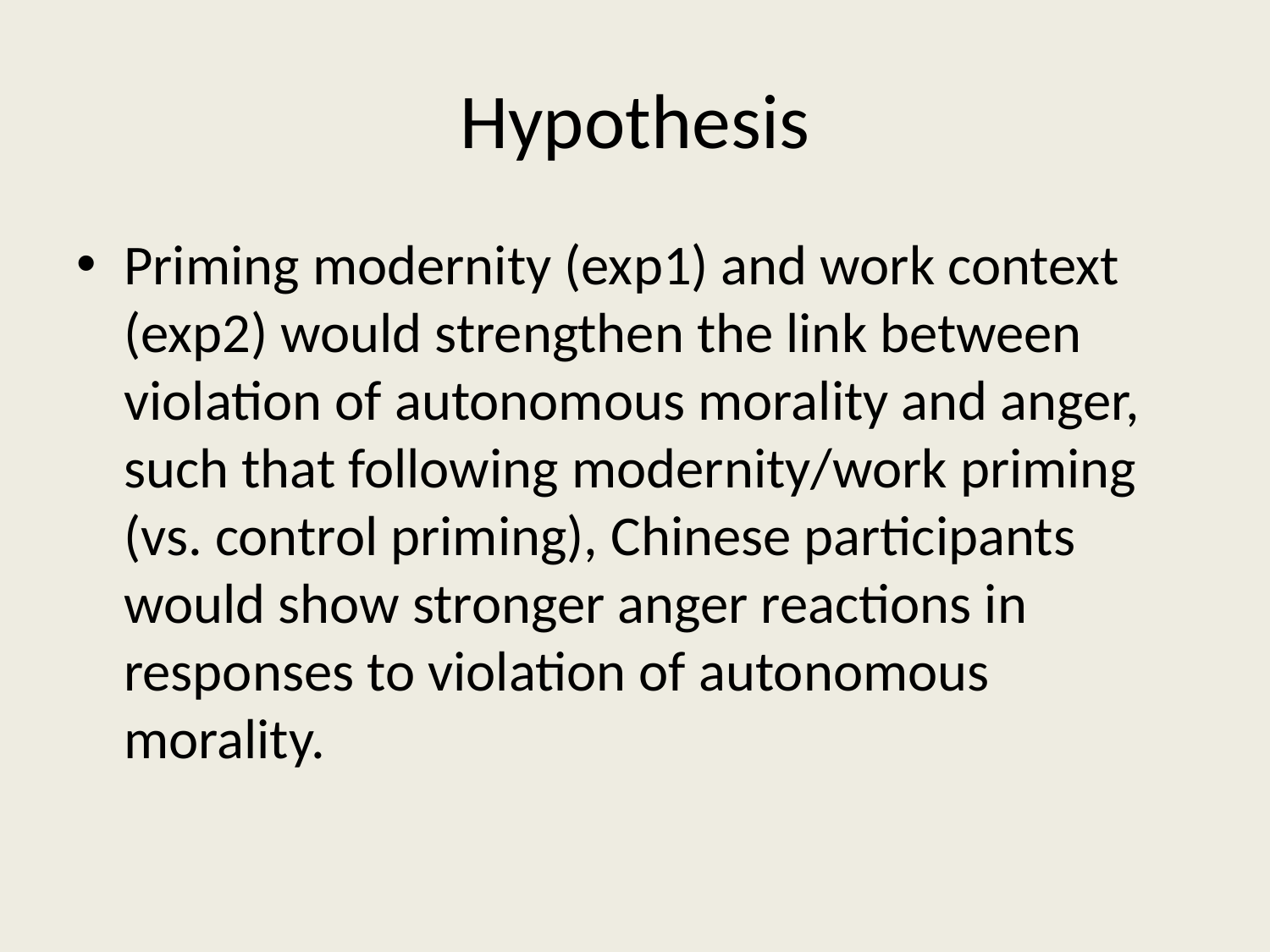

# Hypothesis
Priming modernity (exp1) and work context (exp2) would strengthen the link between violation of autonomous morality and anger, such that following modernity/work priming (vs. control priming), Chinese participants would show stronger anger reactions in responses to violation of autonomous morality.